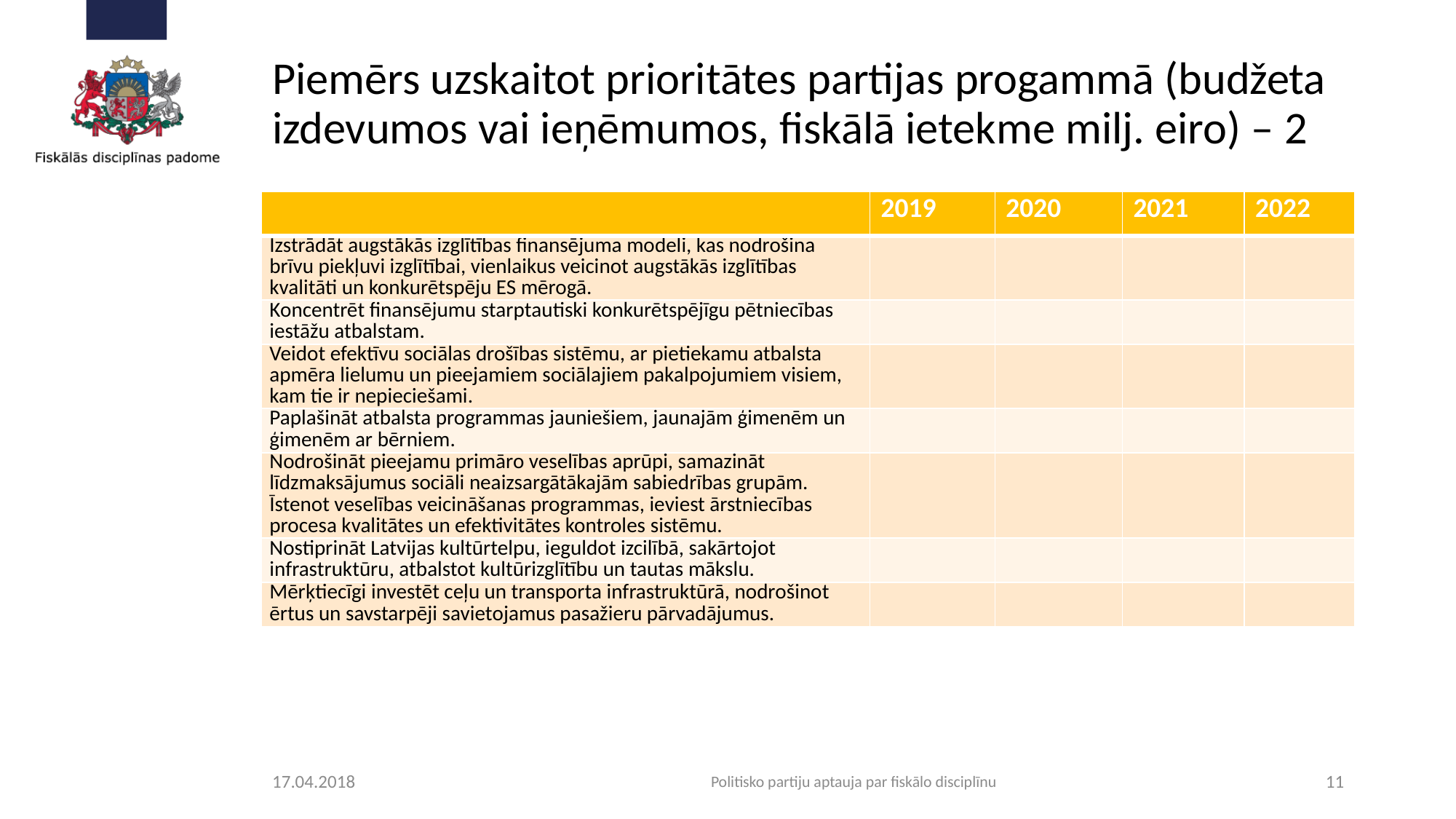

# Piemērs uzskaitot prioritātes partijas progammā (budžeta izdevumos vai ieņēmumos, fiskālā ietekme milj. eiro) – 2
|  | 2019 | 2020 | 2021 | 2022 |
| --- | --- | --- | --- | --- |
| Izstrādāt augstākās izglītības finansējuma modeli, kas nodrošina brīvu piekļuvi izglītībai, vienlaikus veicinot augstākās izglītības kvalitāti un konkurētspēju ES mērogā. |  |  |  |  |
| Koncentrēt finansējumu starptautiski konkurētspējīgu pētniecības iestāžu atbalstam. |  |  |  |  |
| Veidot efektīvu sociālas drošības sistēmu, ar pietiekamu atbalsta apmēra lielumu un pieejamiem sociālajiem pakalpojumiem visiem, kam tie ir nepieciešami. |  |  |  |  |
| Paplašināt atbalsta programmas jauniešiem, jaunajām ģimenēm un ģimenēm ar bērniem. |  |  |  |  |
| Nodrošināt pieejamu primāro veselības aprūpi, samazināt līdzmaksājumus sociāli neaizsargātākajām sabiedrības grupām. Īstenot veselības veicināšanas programmas, ieviest ārstniecības procesa kvalitātes un efektivitātes kontroles sistēmu. |  |  |  |  |
| Nostiprināt Latvijas kultūrtelpu, ieguldot izcilībā, sakārtojot infrastruktūru, atbalstot kultūrizglītību un tautas mākslu. |  |  |  |  |
| Mērķtiecīgi investēt ceļu un transporta infrastruktūrā, nodrošinot ērtus un savstarpēji savietojamus pasažieru pārvadājumus. |  |  |  |  |
17.04.2018
Politisko partiju aptauja par fiskālo disciplīnu
11